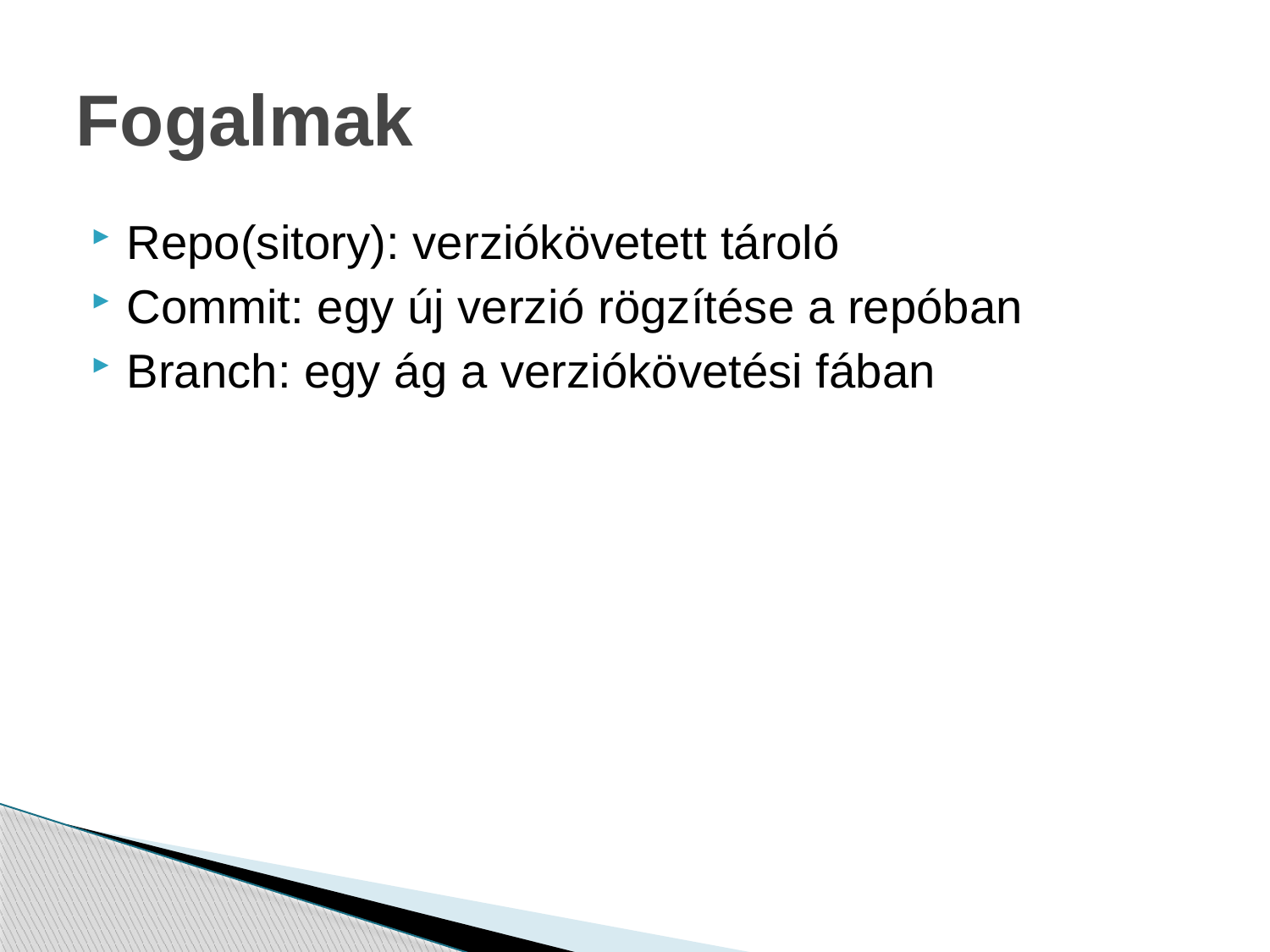

# Fogalmak
Repo(sitory): verziókövetett tároló
Commit: egy új verzió rögzítése a repóban
Branch: egy ág a verziókövetési fában